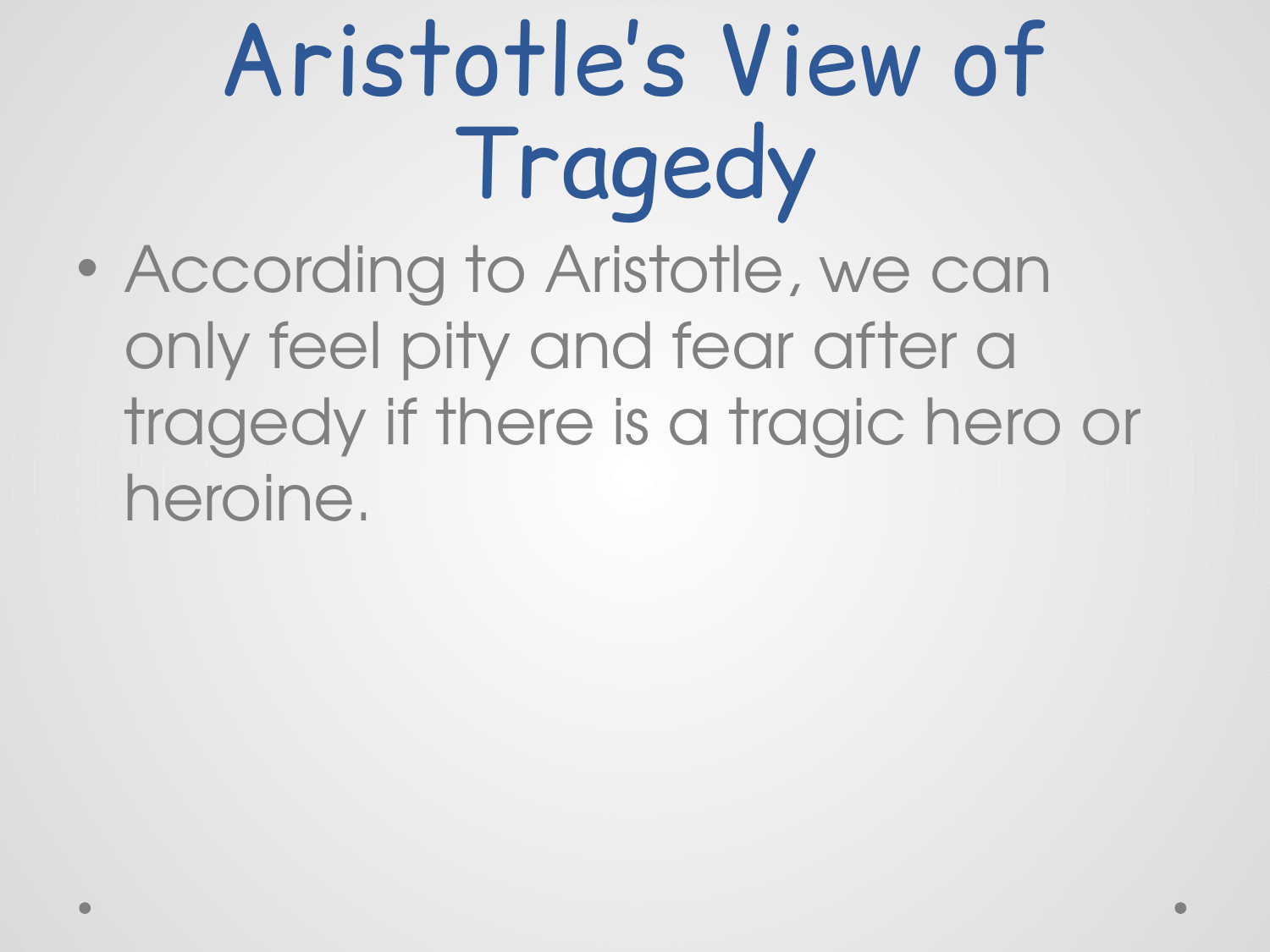

# Aristotle’s View of Tragedy
According to Aristotle, we can only feel pity and fear after a tragedy if there is a tragic hero or heroine.